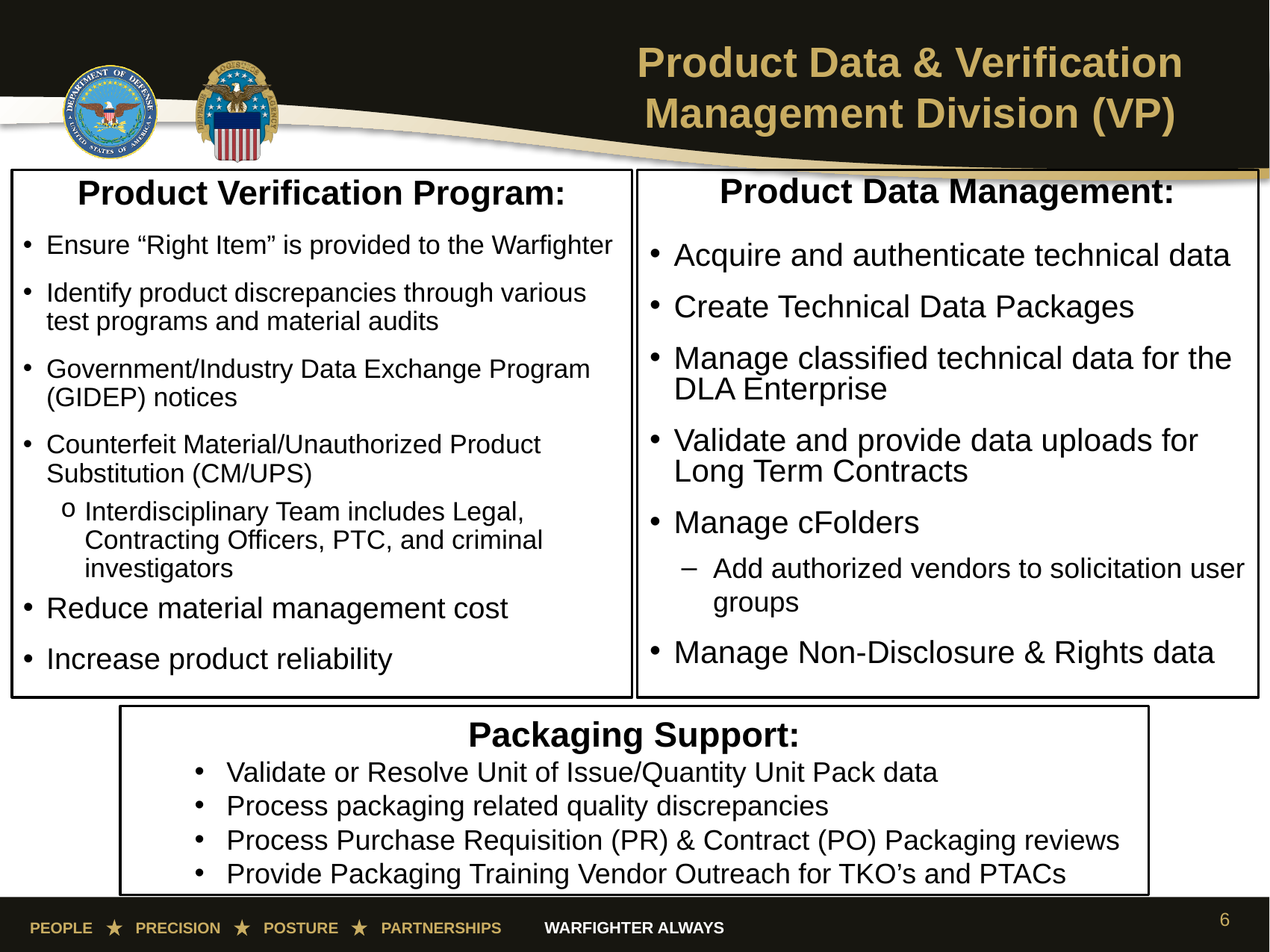

Product Data & Verification Management Division (VP)

Product Data Management:
Acquire and authenticate technical data
Create Technical Data Packages
Manage classified technical data for the DLA Enterprise
Validate and provide data uploads for Long Term Contracts
Manage cFolders
Add authorized vendors to solicitation user groups
Manage Non-Disclosure & Rights data

Product Verification Program:
Ensure “Right Item” is provided to the Warfighter
Identify product discrepancies through various test programs and material audits
Government/Industry Data Exchange Program (GIDEP) notices
Counterfeit Material/Unauthorized Product Substitution (CM/UPS)
Interdisciplinary Team includes Legal, Contracting Officers, PTC, and criminal investigators
Reduce material management cost
Increase product reliability
Packaging Support:
Validate or Resolve Unit of Issue/Quantity Unit Pack data
Process packaging related quality discrepancies
Process Purchase Requisition (PR) & Contract (PO) Packaging reviews
Provide Packaging Training Vendor Outreach for TKO’s and PTACs
6